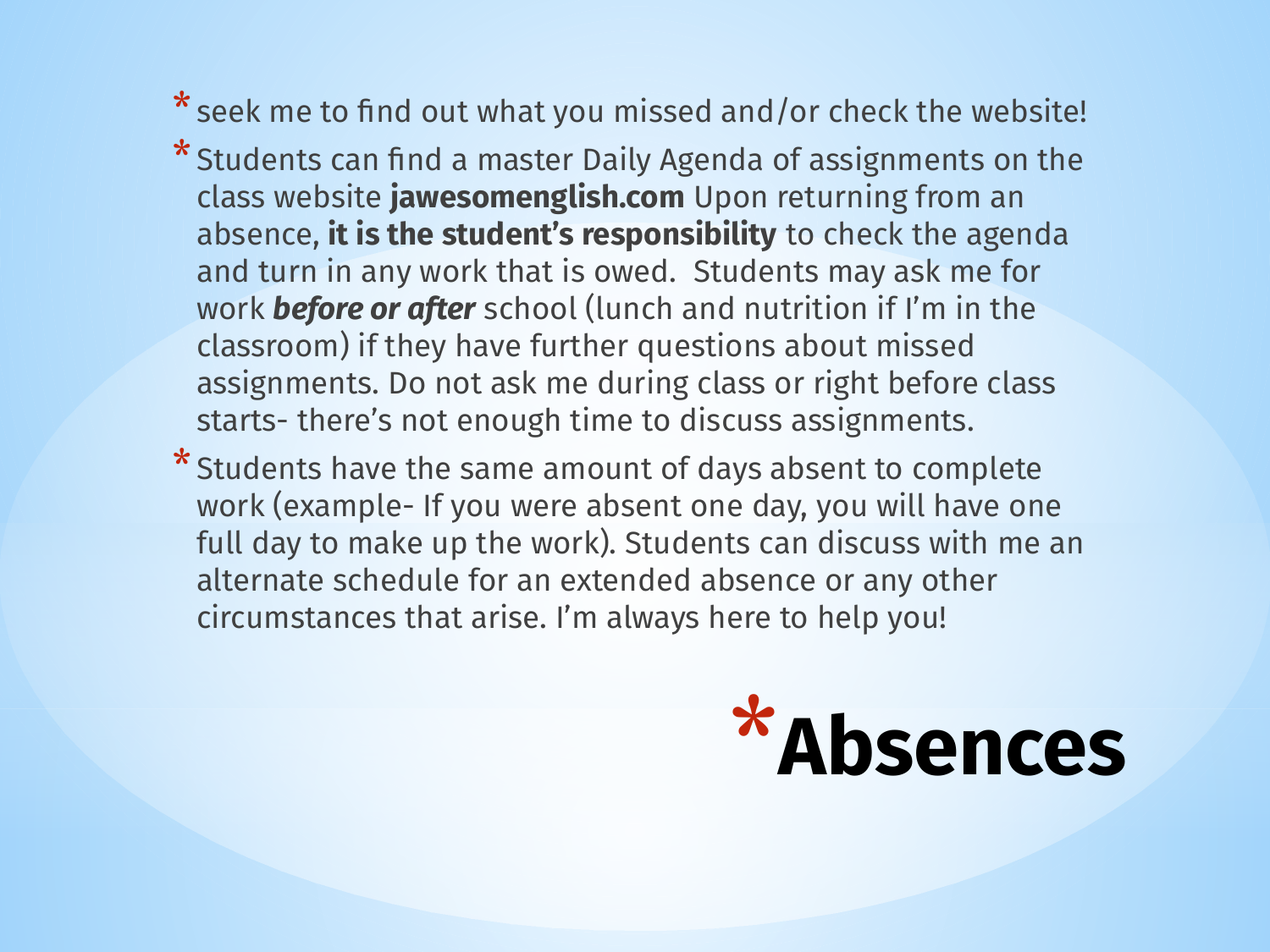

seek me to find out what you missed and/or check the website!
Students can find a master Daily Agenda of assignments on the class website jawesomenglish.com Upon returning from an absence, it is the student’s responsibility to check the agenda and turn in any work that is owed.  Students may ask me for work before or after school (lunch and nutrition if I’m in the classroom) if they have further questions about missed assignments. Do not ask me during class or right before class starts- there’s not enough time to discuss assignments.
Students have the same amount of days absent to complete work (example- If you were absent one day, you will have one full day to make up the work). Students can discuss with me an alternate schedule for an extended absence or any other circumstances that arise. I’m always here to help you!
# Absences